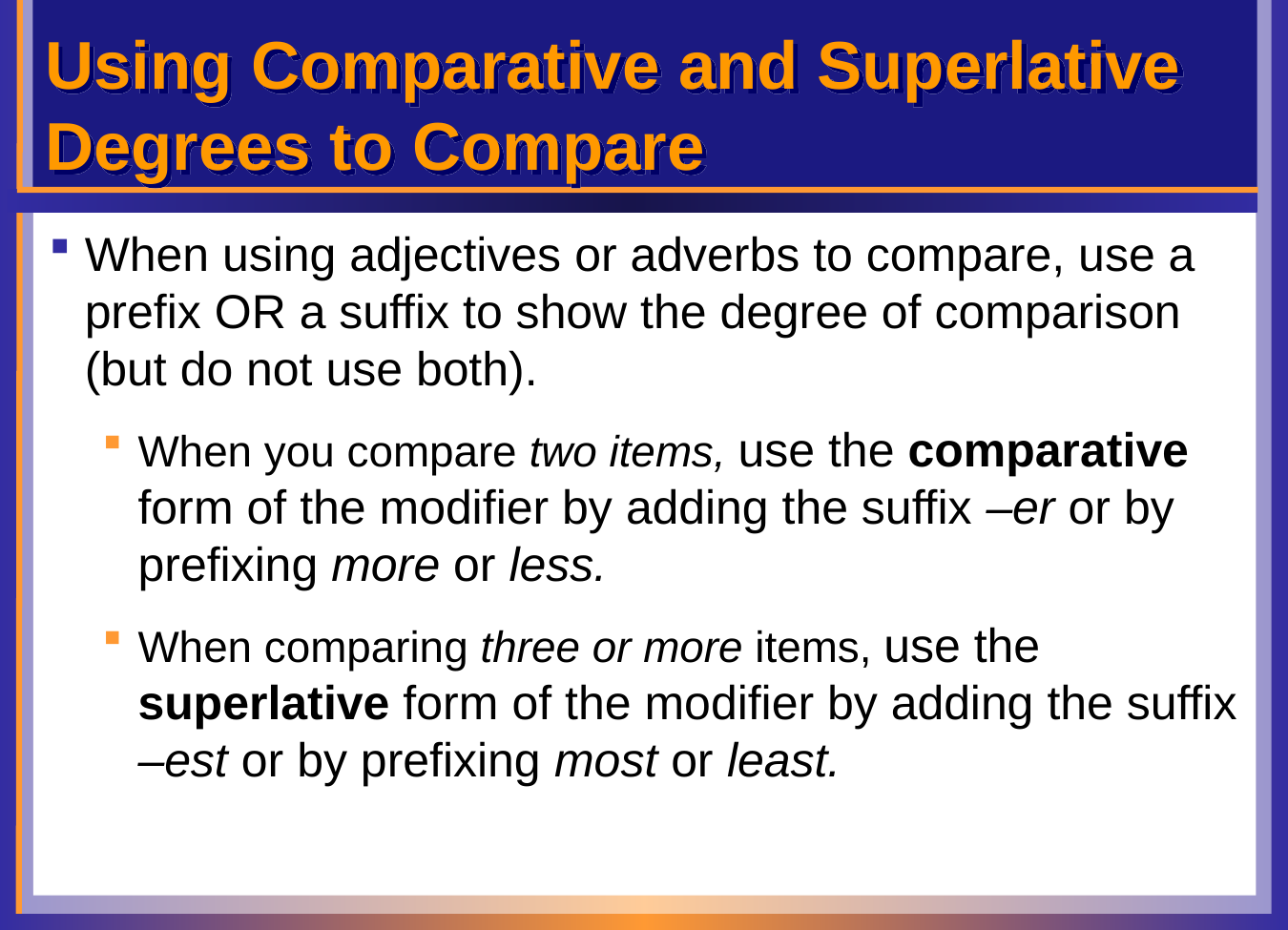

# Using Comparative and Superlative Degrees to Compare
When using adjectives or adverbs to compare, use a prefix OR a suffix to show the degree of comparison (but do not use both).
When you compare two items, use the comparative form of the modifier by adding the suffix –er or by prefixing more or less.
When comparing three or more items, use the superlative form of the modifier by adding the suffix –est or by prefixing most or least.